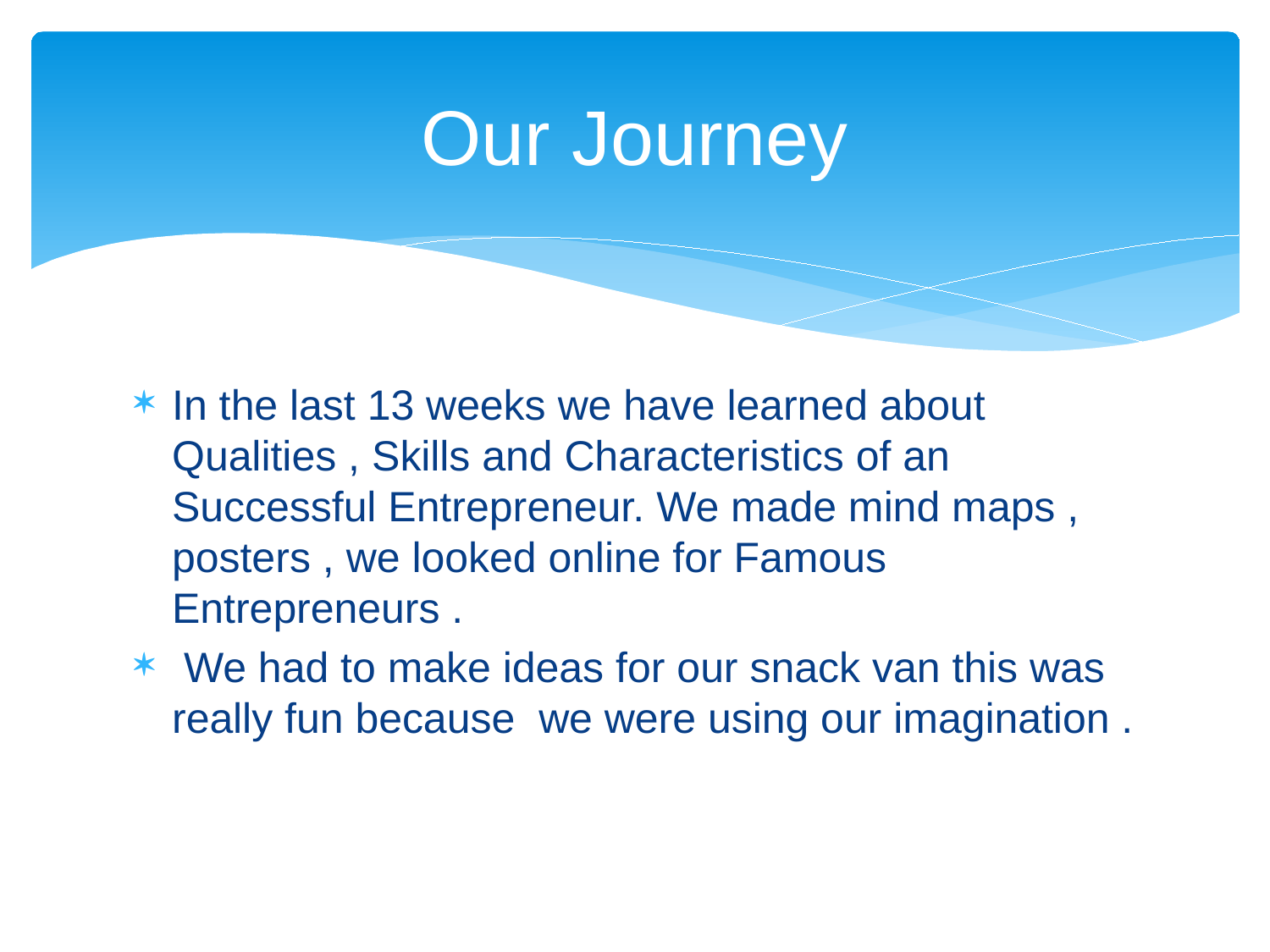

# Our Journey
In the last 13 weeks we have learned about Qualities , Skills and Characteristics of an Successful Entrepreneur. We made mind maps , posters , we looked online for Famous Entrepreneurs .
 We had to make ideas for our snack van this was really fun because  we were using our imagination .